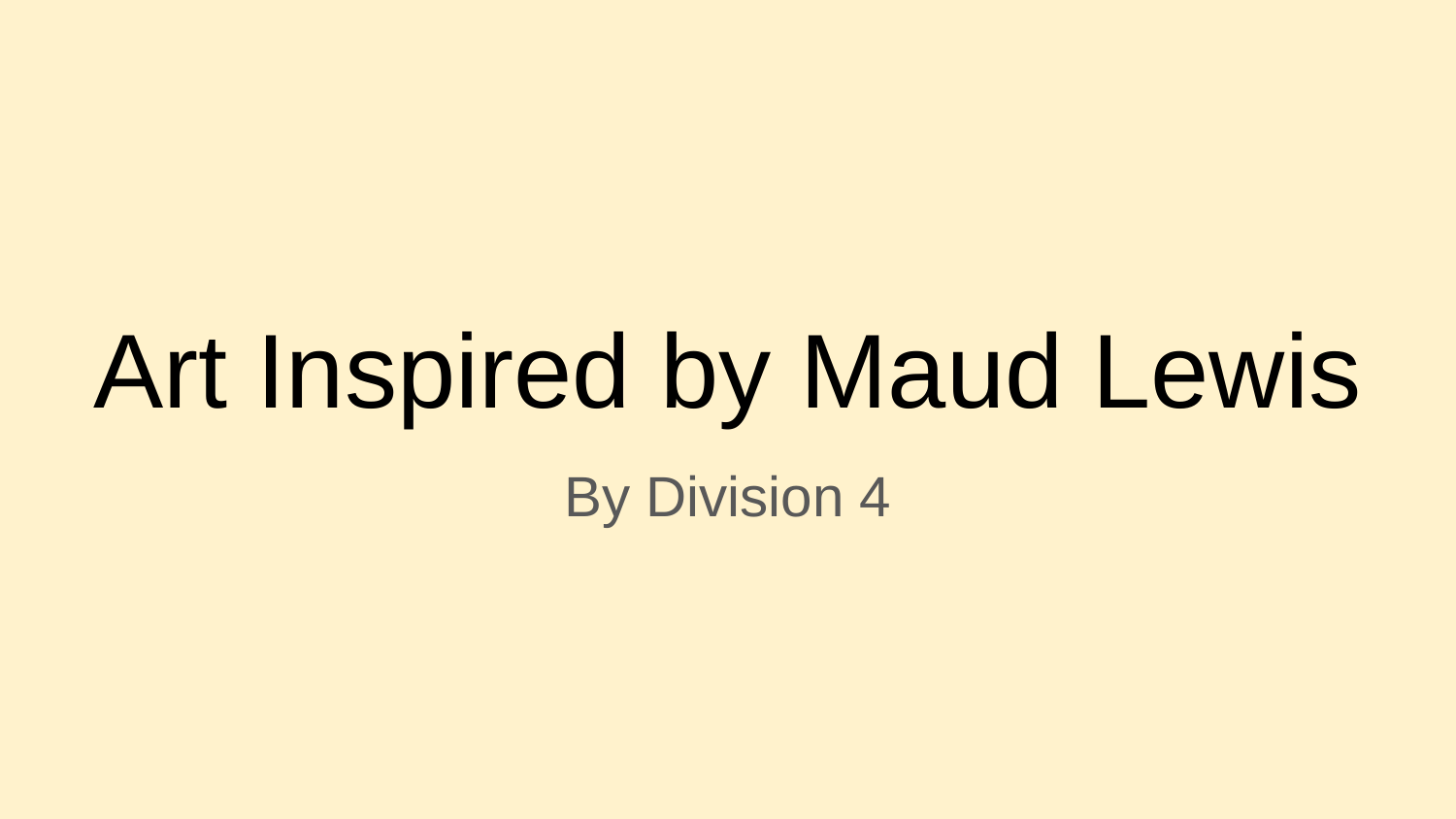

# Art Inspired by Maud Lewis
By Division 4